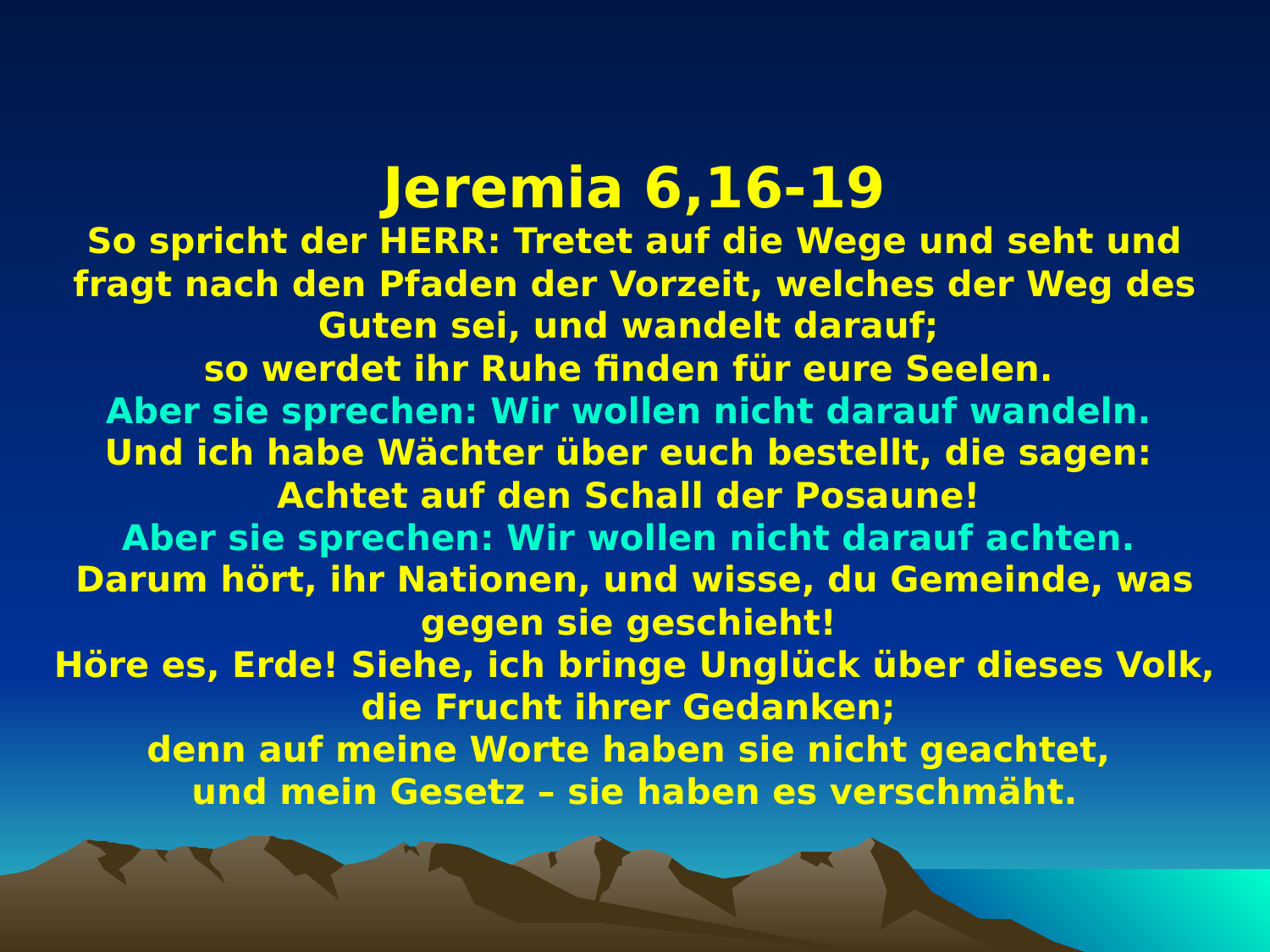

Jeremia 6,16-19
So spricht der HERR: Tretet auf die Wege und seht und fragt nach den Pfaden der Vorzeit, welches der Weg des Guten sei, und wandelt darauf;
so werdet ihr Ruhe finden für eure Seelen.
Aber sie sprechen: Wir wollen nicht darauf wandeln.
Und ich habe Wächter über euch bestellt, die sagen:
Achtet auf den Schall der Posaune!
Aber sie sprechen: Wir wollen nicht darauf achten.
Darum hört, ihr Nationen, und wisse, du Gemeinde, was gegen sie geschieht!
Höre es, Erde! Siehe, ich bringe Unglück über dieses Volk, die Frucht ihrer Gedanken;
denn auf meine Worte haben sie nicht geachtet,
und mein Gesetz – sie haben es verschmäht.